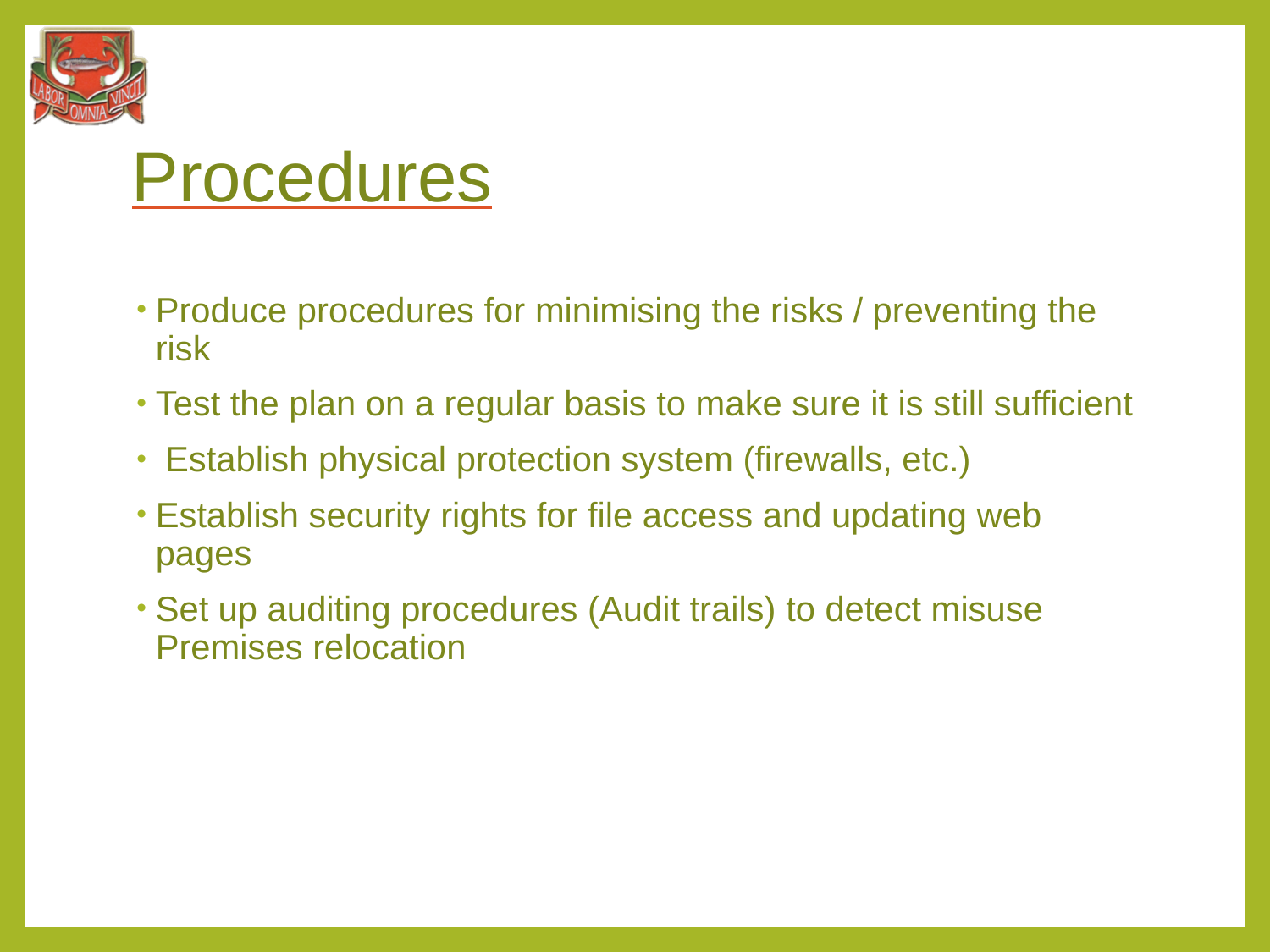

# Procedures
Produce procedures for minimising the risks / preventing the risk
Test the plan on a regular basis to make sure it is still sufficient
 Establish physical protection system (firewalls, etc.)
Establish security rights for file access and updating web pages
Set up auditing procedures (Audit trails) to detect misuse Premises relocation